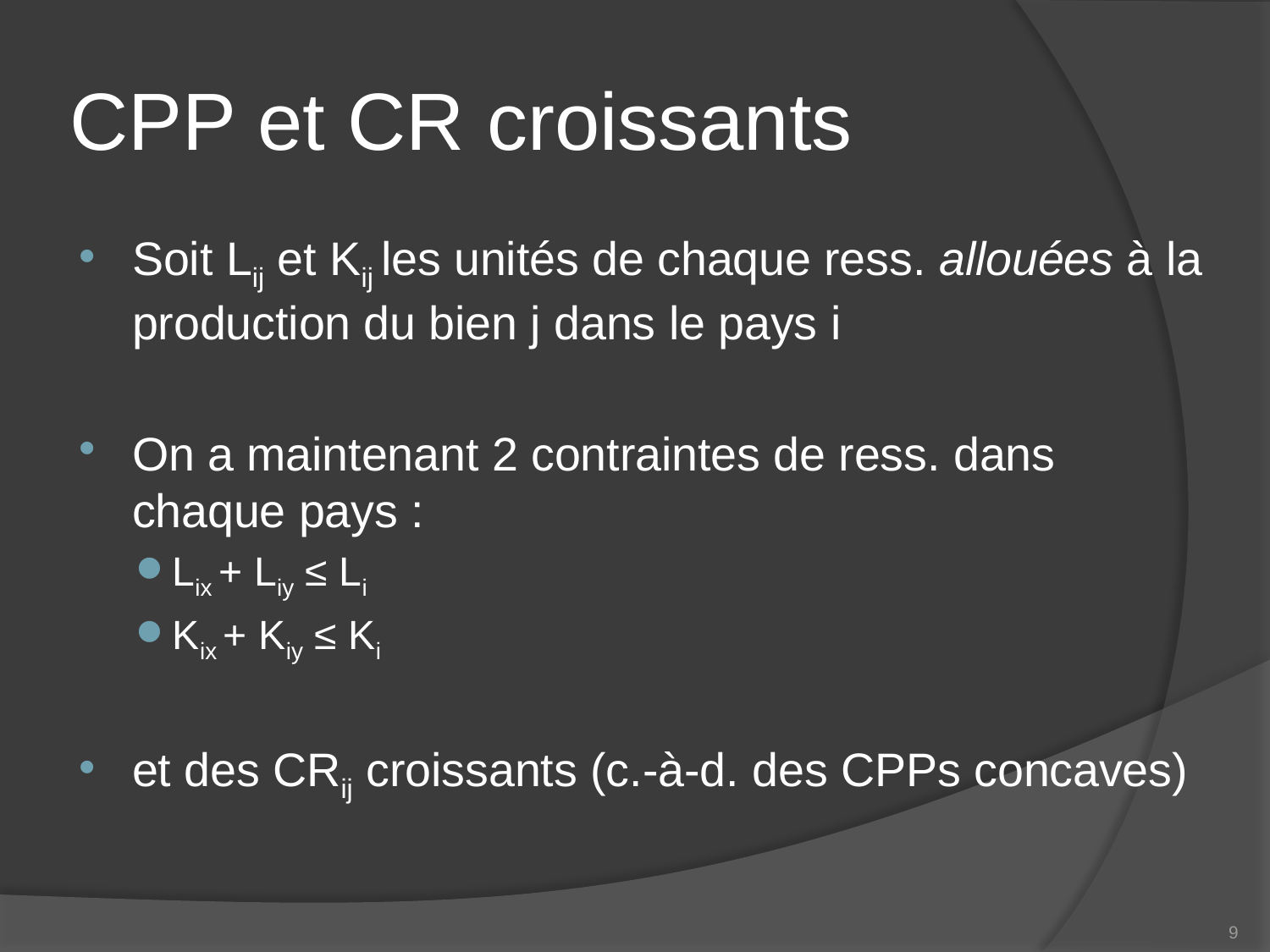

# CPP et CR croissants
Soit Lij et Kij les unités de chaque ress. allouées à la production du bien j dans le pays i

On a maintenant 2 contraintes de ress. dans chaque pays :
Lix + Liy ≤ Li
Kix + Kiy ≤ Ki

et des CRij croissants (c.-à-d. des CPPs concaves)

9